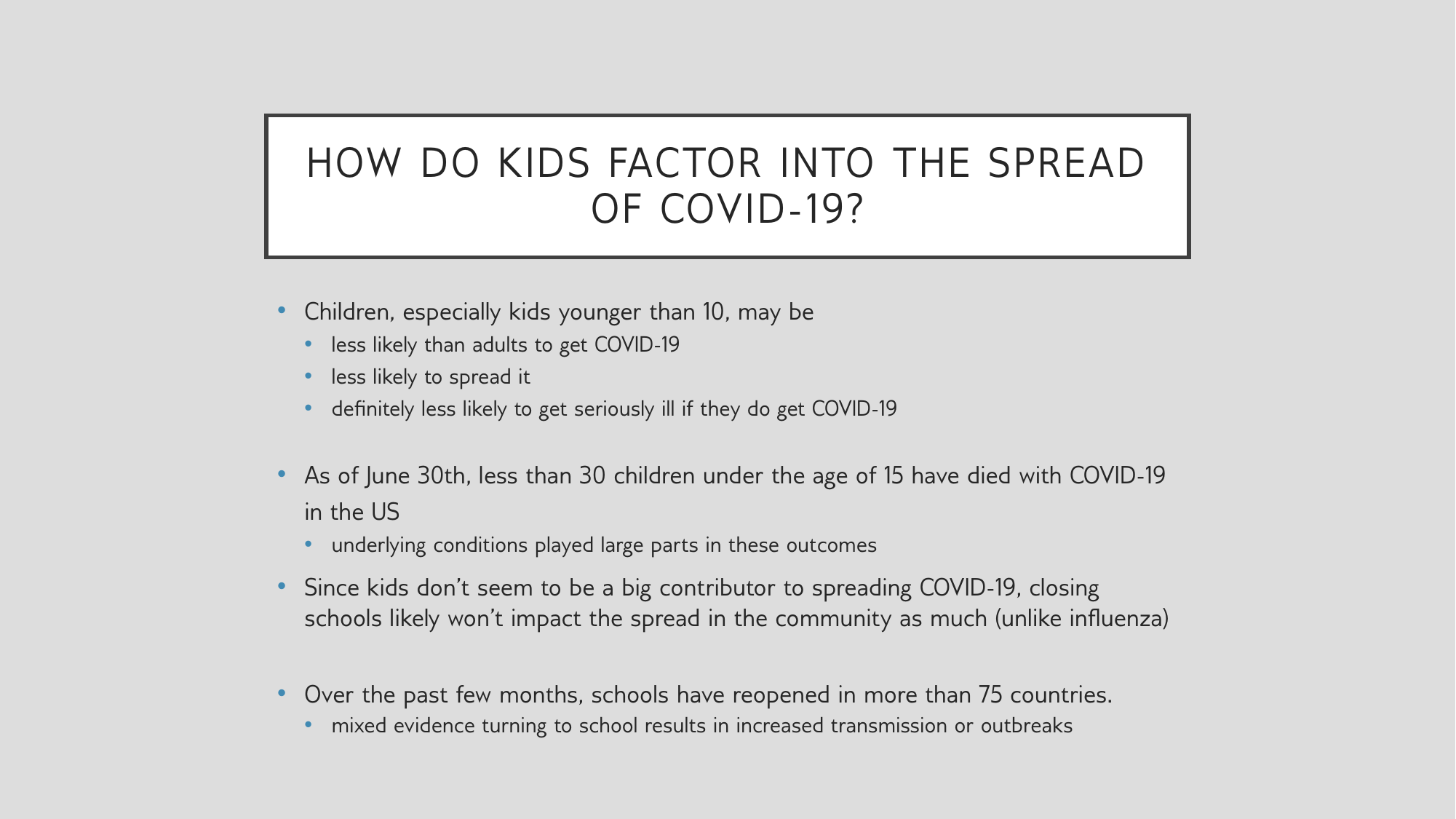

# How Do Kids factor iNto the spread of COVID-19?
Children, especially kids younger than 10, may be
less likely than adults to get COVID-19
less likely to spread it
definitely less likely to get seriously ill if they do get COVID-19

As of June 30th, less than 30 children under the age of 15 have died with COVID-19 in the US
underlying conditions played large parts in these outcomes
Since kids don’t seem to be a big contributor to spreading COVID-19, closing schools likely won’t impact the spread in the community as much (unlike influenza)

Over the past few months, schools have reopened in more than 75 countries.
mixed evidence turning to school results in increased transmission or outbreaks